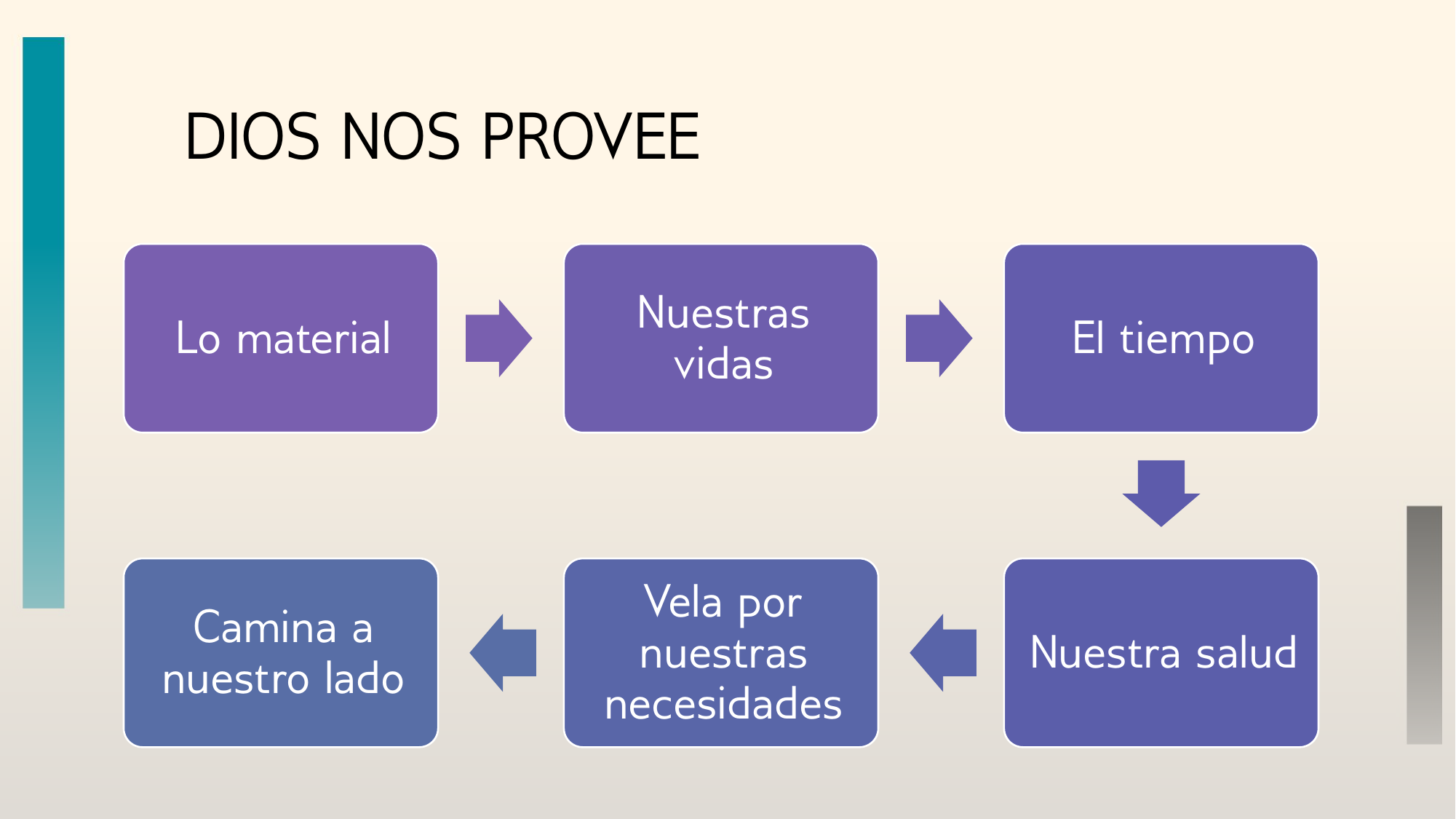

# Dios Nos provee
Lo material

Nuestras vidas

El tiempo

Nuestra salud

Vela por nuestras necesidades

Camina a nuestro lado